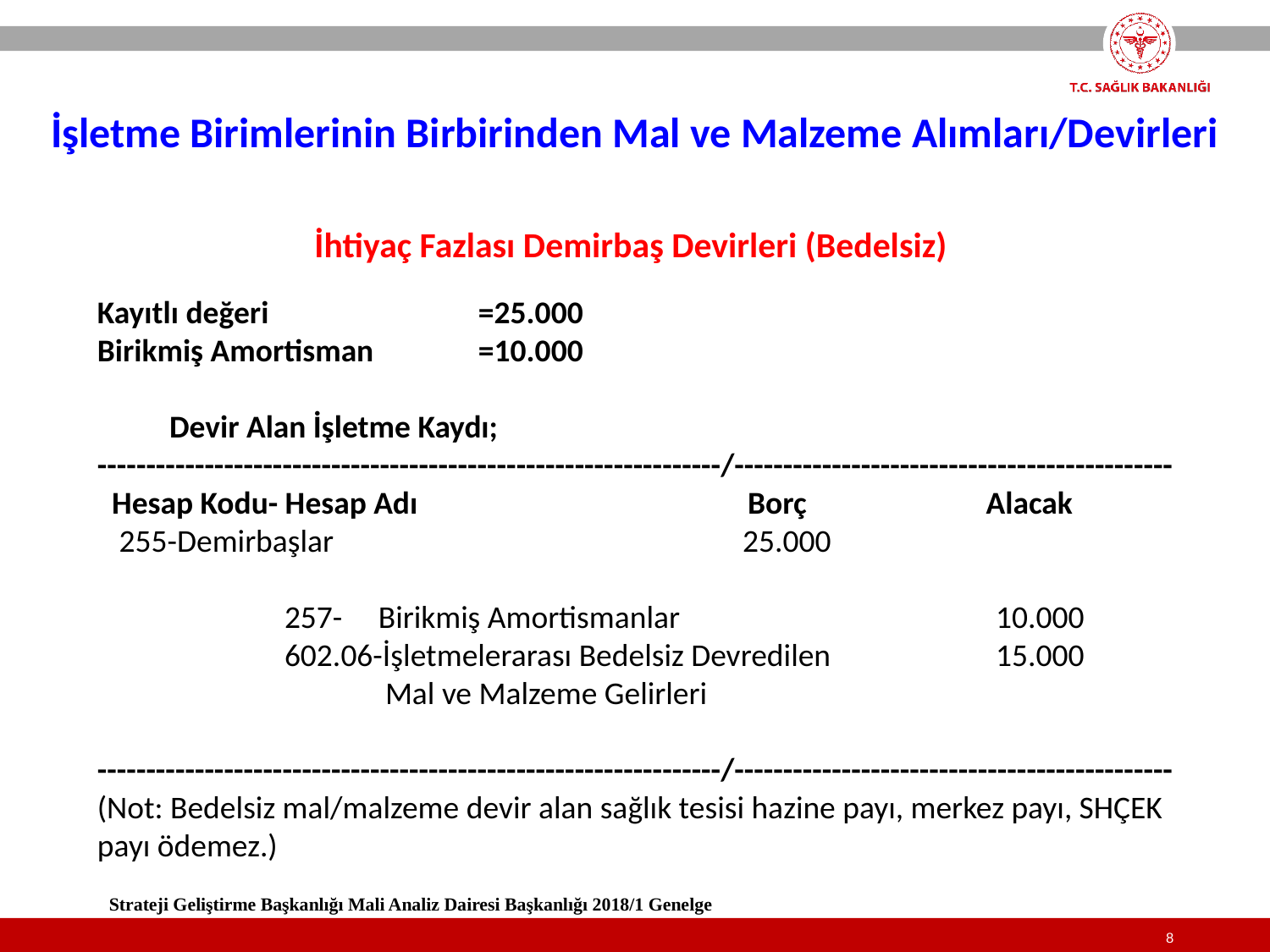

İşletme Birimlerinin Birbirinden Mal ve Malzeme Alımları/Devirleri
İhtiyaç Fazlası Demirbaş Devirleri (Bedelsiz)
Kayıtlı değeri		=25.000
Birikmiş Amortisman	=10.000

          Devir Alan İşletme Kaydı;
----------------------------------------------------------------/---------------------------------------------
  Hesap Kodu- Hesap Adı                                              Borç                         Alacak
   255-Demirbaşlar                                                         25.000

                          257-     Birikmiş Amortismanlar                                            10.000
                          602.06-İşletmelerarası Bedelsiz Devredilen                       15.000
                                        Mal ve Malzeme Gelirleri

----------------------------------------------------------------/---------------------------------------------
(Not: Bedelsiz mal/malzeme devir alan sağlık tesisi hazine payı, merkez payı, SHÇEK
payı ödemez.)

Strateji Geliştirme Başkanlığı Mali Analiz Dairesi Başkanlığı 2018/1 Genelge